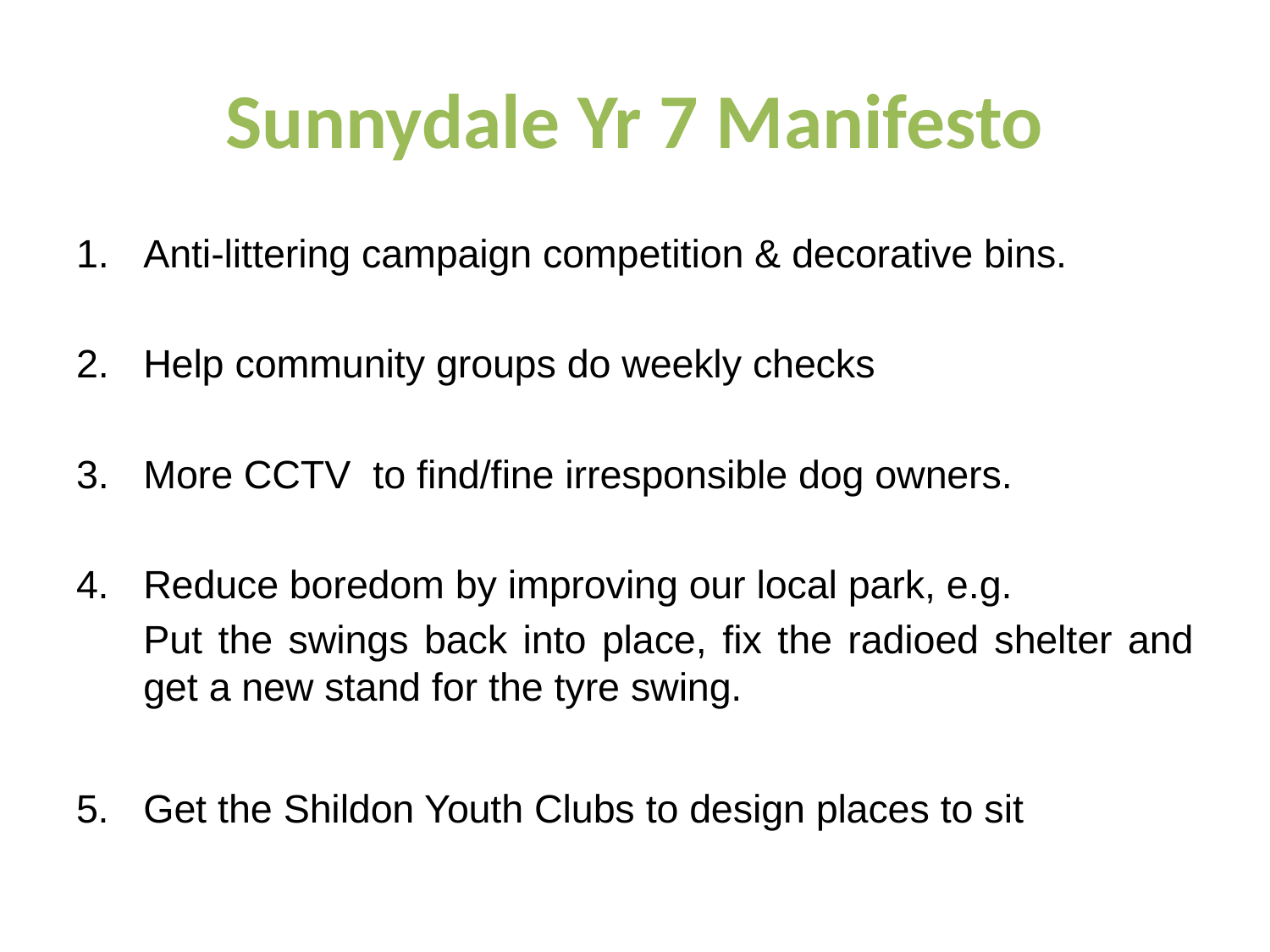

# Sunnydale Yr 7 Manifesto
Anti-littering campaign competition & decorative bins.

Help community groups do weekly checks

More CCTV  to find/fine irresponsible dog owners.

4.	Reduce boredom by improving our local park, e.g.
	Put the swings back into place, fix the radioed shelter and get a new stand for the tyre swing.

5.	Get the Shildon Youth Clubs to design places to sit